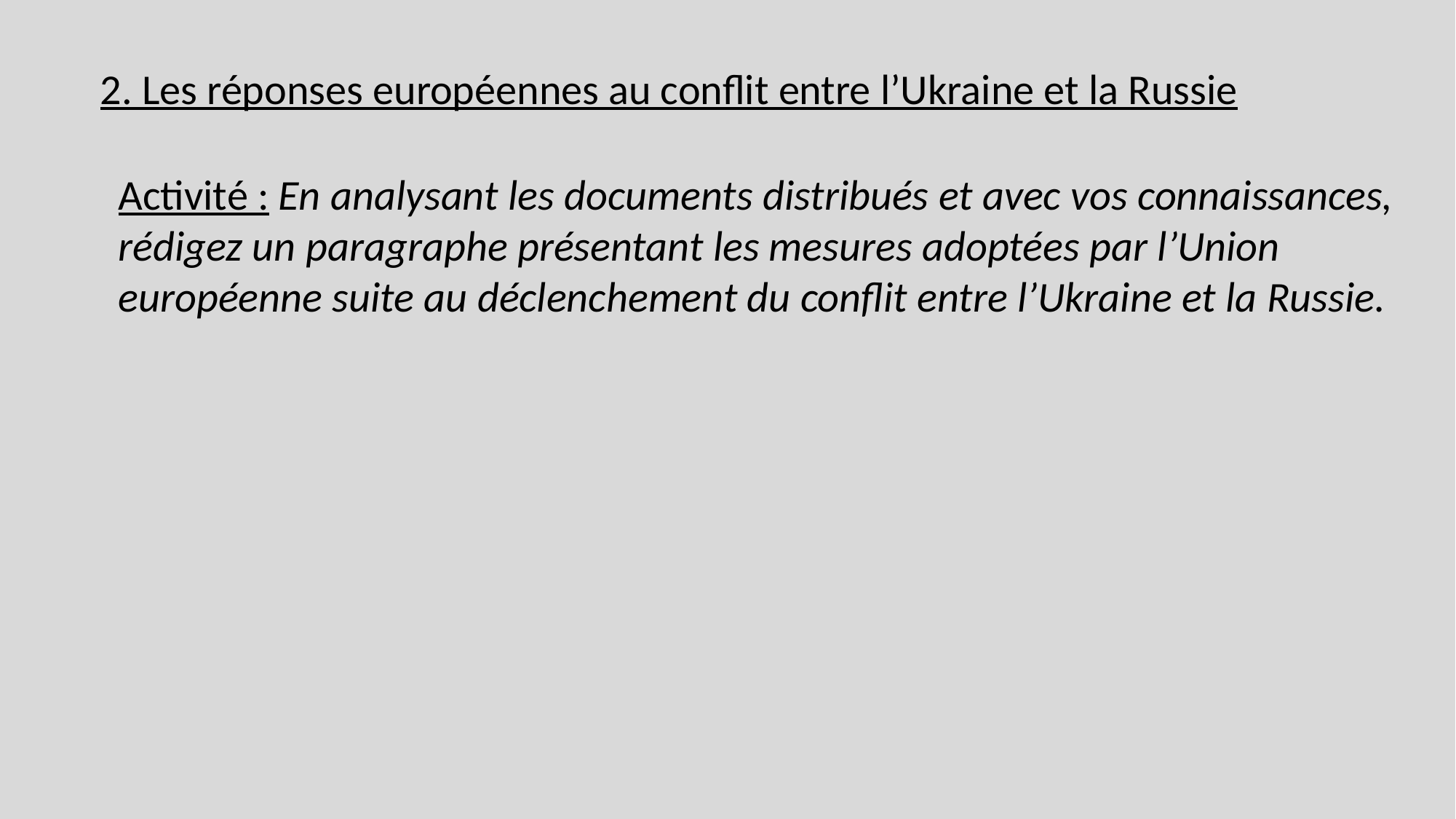

2. Les réponses européennes au conflit entre l’Ukraine et la Russie
Activité : En analysant les documents distribués et avec vos connaissances, rédigez un paragraphe présentant les mesures adoptées par l’Union européenne suite au déclenchement du conflit entre l’Ukraine et la Russie.